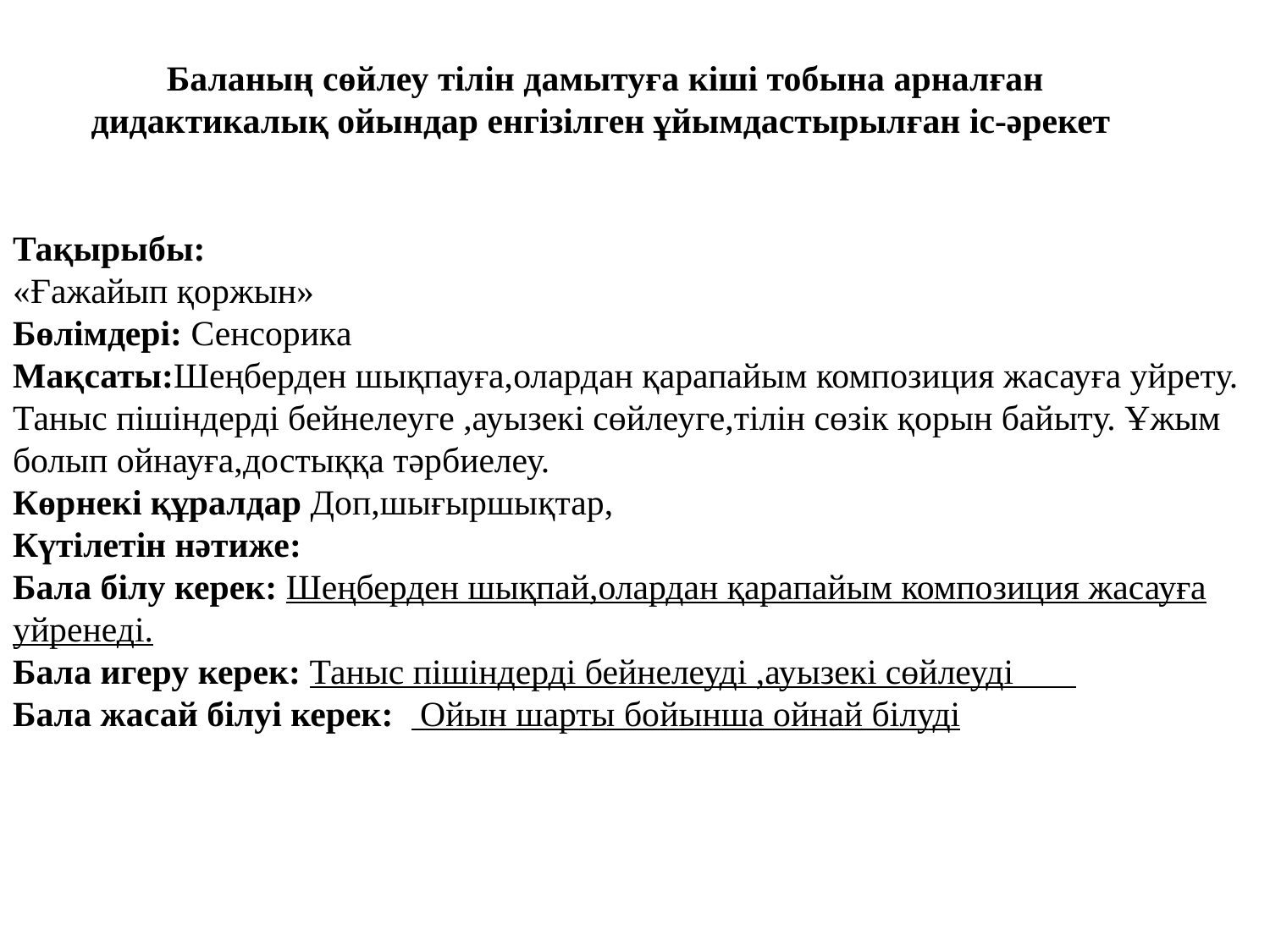

Тақырыбы:
«Ғажайып қоржын»
Бөлімдері: Сенсорика
Мақсаты:Шеңберден шықпауға,олардан қарапайым композиция жасауға уйрету. Таныс пішіндерді бейнелеуге ,ауызекі сөйлеуге,тілін сөзік қорын байыту. Ұжым болып ойнауға,достыққа тәрбиелеу.
Көрнекі құралдар Доп,шығыршықтар,
Күтілетін нәтиже:
Бала білу керек: Шеңберден шықпай,олардан қарапайым композиция жасауға уйренеді.
Бала игеру керек: Таныс пішіндерді бейнелеуді ,ауызекі сөйлеуді
Бала жасай білуі керек:   Ойын шарты бойынша ойнай білуді

Баланың сөйлеу тілін дамытуға кіші тобына арналған дидактикалық ойындар енгізілген ұйымдастырылған іс-әрекет